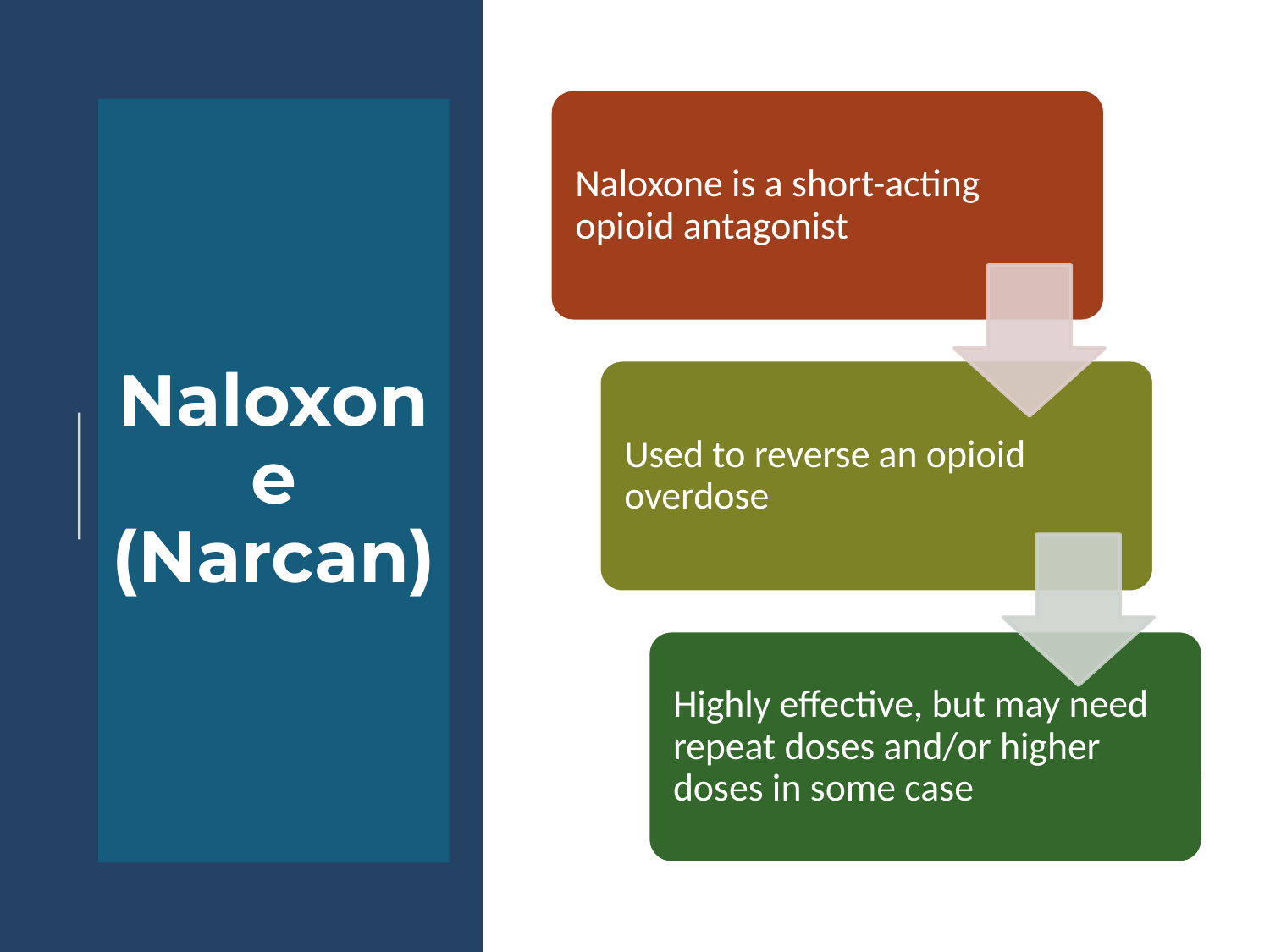

Naloxone is a short-acting opioid antagonist
Used to reverse an opioid overdose
Highly effective, but may need repeat doses and/or higher doses in some case

# Naloxone (Narcan)